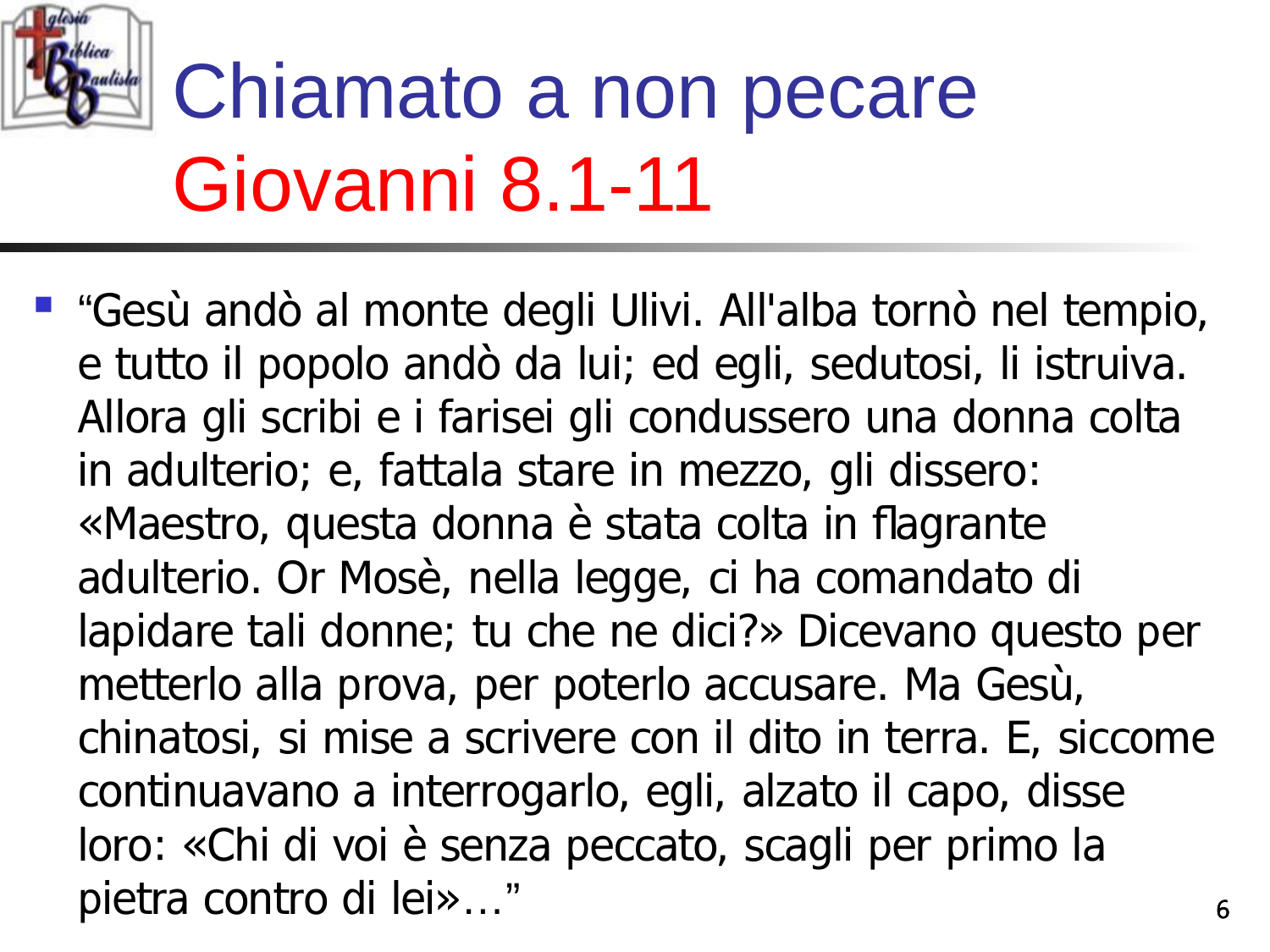

# Chiamato a non pecare Giovanni 8.1-11
“Gesù andò al monte degli Ulivi. All'alba tornò nel tempio, e tutto il popolo andò da lui; ed egli, sedutosi, li istruiva. Allora gli scribi e i farisei gli condussero una donna colta in adulterio; e, fattala stare in mezzo, gli dissero: «Maestro, questa donna è stata colta in flagrante adulterio. Or Mosè, nella legge, ci ha comandato di lapidare tali donne; tu che ne dici?» Dicevano questo per metterlo alla prova, per poterlo accusare. Ma Gesù, chinatosi, si mise a scrivere con il dito in terra. E, siccome continuavano a interrogarlo, egli, alzato il capo, disse loro: «Chi di voi è senza peccato, scagli per primo la pietra contro di lei»…”

6
6